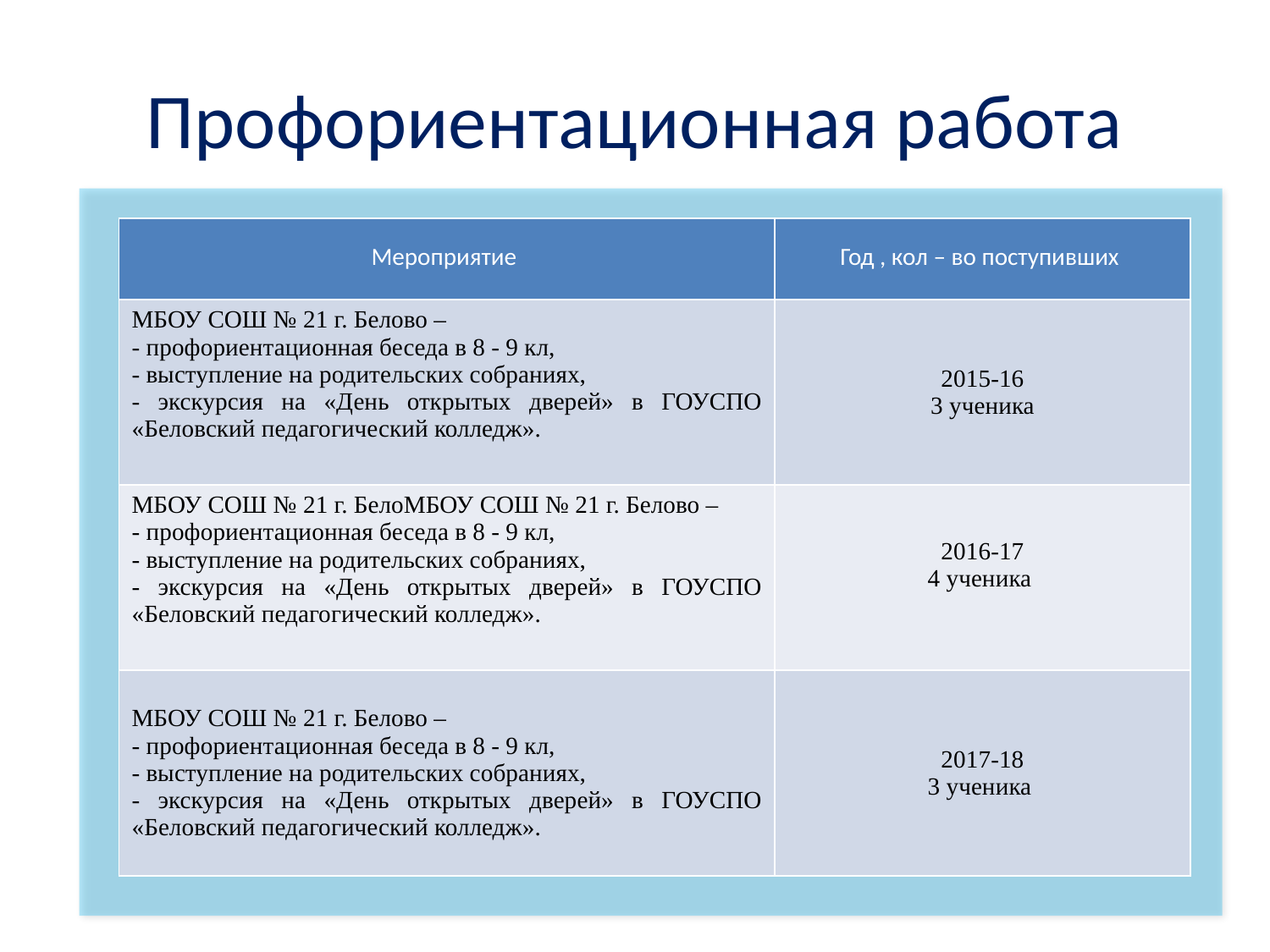

# Профориентационная работа

| Мероприятие | Год , кол – во поступивших |
| --- | --- |
| МБОУ СОШ № 21 г. Белово – - профориентационная беседа в 8 - 9 кл, - выступление на родительских собраниях, - экскурсия на «День открытых дверей» в ГОУСПО «Беловский педагогический колледж». | 2015-16 3 ученика |
| МБОУ СОШ № 21 г. БелоМБОУ СОШ № 21 г. Белово – - профориентационная беседа в 8 - 9 кл, - выступление на родительских собраниях, - экскурсия на «День открытых дверей» в ГОУСПО «Беловский педагогический колледж». | 2016-17 4 ученика |
| МБОУ СОШ № 21 г. Белово – - профориентационная беседа в 8 - 9 кл, - выступление на родительских собраниях, - экскурсия на «День открытых дверей» в ГОУСПО «Беловский педагогический колледж». | 2017-18 3 ученика |